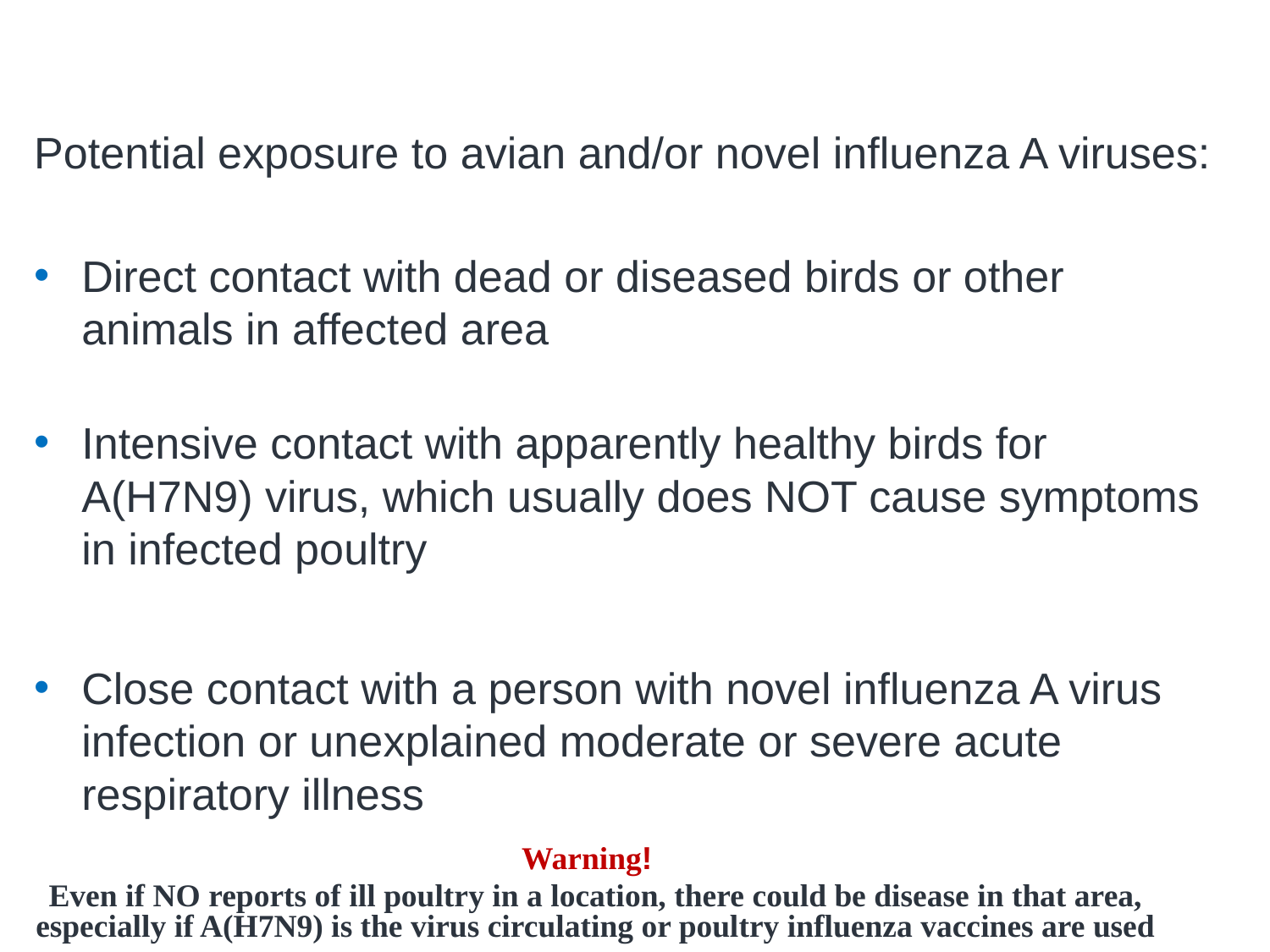

# Exposure History
Potential exposure to avian and/or novel influenza A viruses:

Direct contact with dead or diseased birds or other animals in affected area
Intensive contact with apparently healthy birds for A(H7N9) virus, which usually does NOT cause symptoms in infected poultry

Close contact with a person with novel influenza A virus infection or unexplained moderate or severe acute respiratory illness
Warning!
Even if NO reports of ill poultry in a location, there could be disease in that area, especially if A(H7N9) is the virus circulating or poultry influenza vaccines are used